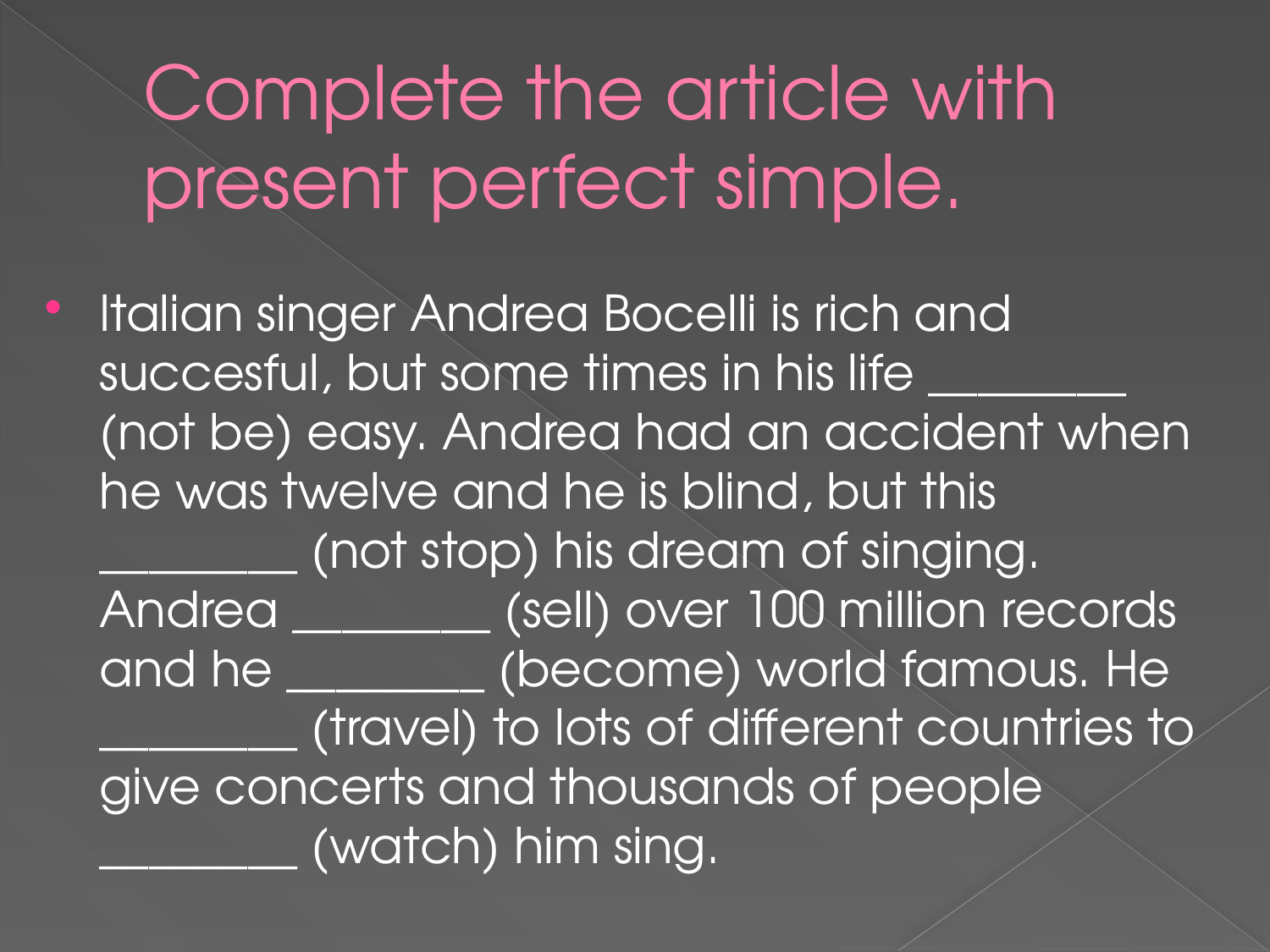

# Complete the article with present perfect simple.
Italian singer Andrea Bocelli is rich and succesful, but some times in his life ________ (not be) easy. Andrea had an accident when he was twelve and he is blind, but this ________ (not stop) his dream of singing. Andrea ________ (sell) over 100 million records and he ________ (become) world famous. He ________ (travel) to lots of different countries to give concerts and thousands of people ________ (watch) him sing.